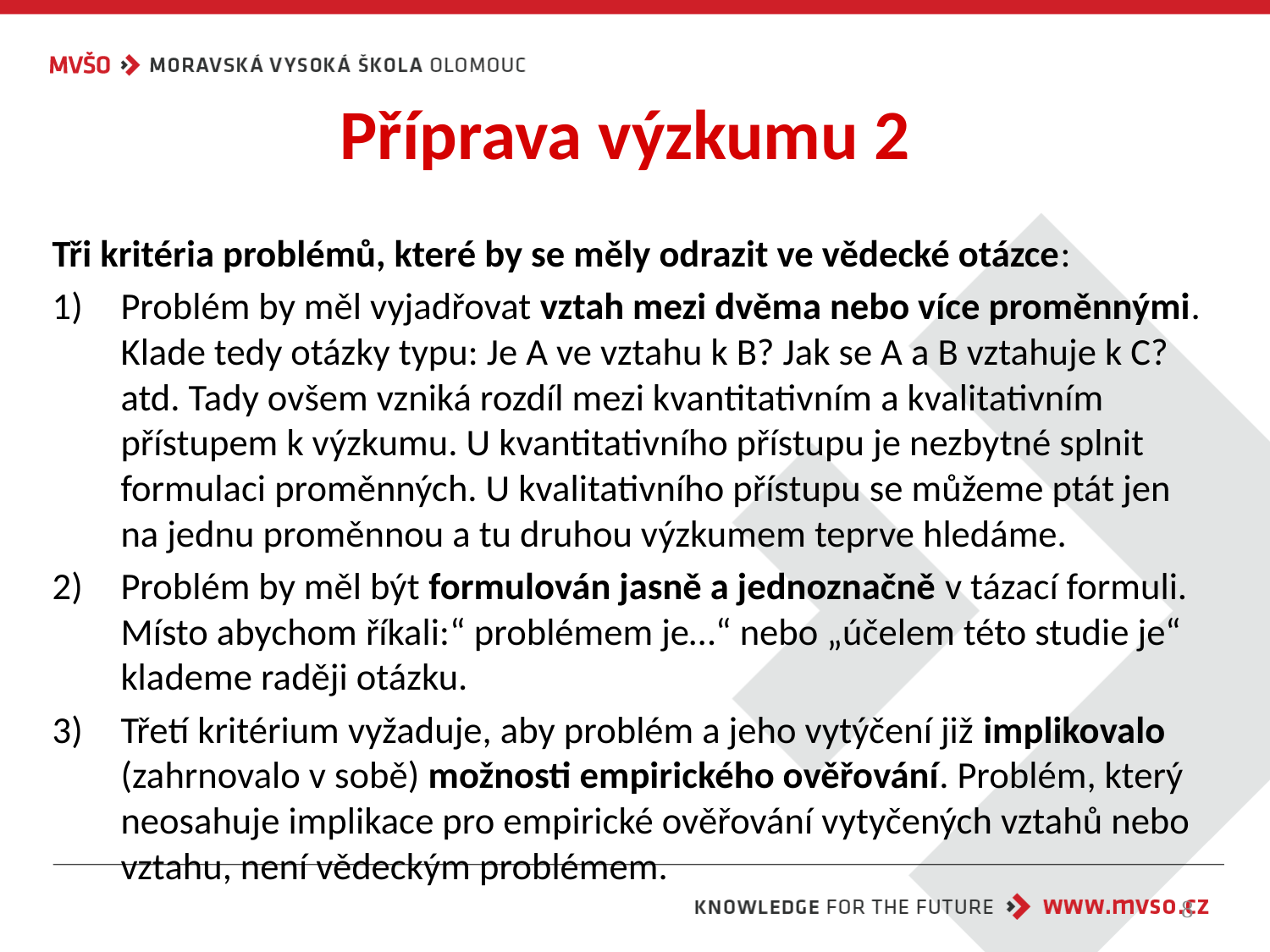

# Příprava výzkumu 2
Tři kritéria problémů, které by se měly odrazit ve vědecké otázce:
Problém by měl vyjadřovat vztah mezi dvěma nebo více proměnnými. Klade tedy otázky typu: Je A ve vztahu k B? Jak se A a B vztahuje k C? atd. Tady ovšem vzniká rozdíl mezi kvantitativním a kvalitativním přístupem k výzkumu. U kvantitativního přístupu je nezbytné splnit formulaci proměnných. U kvalitativního přístupu se můžeme ptát jen na jednu proměnnou a tu druhou výzkumem teprve hledáme.
Problém by měl být formulován jasně a jednoznačně v tázací formuli. Místo abychom říkali:“ problémem je…“ nebo „účelem této studie je“ klademe raději otázku.
Třetí kritérium vyžaduje, aby problém a jeho vytýčení již implikovalo (zahrnovalo v sobě) možnosti empirického ověřování. Problém, který neosahuje implikace pro empirické ověřování vytyčených vztahů nebo vztahu, není vědeckým problémem.
8